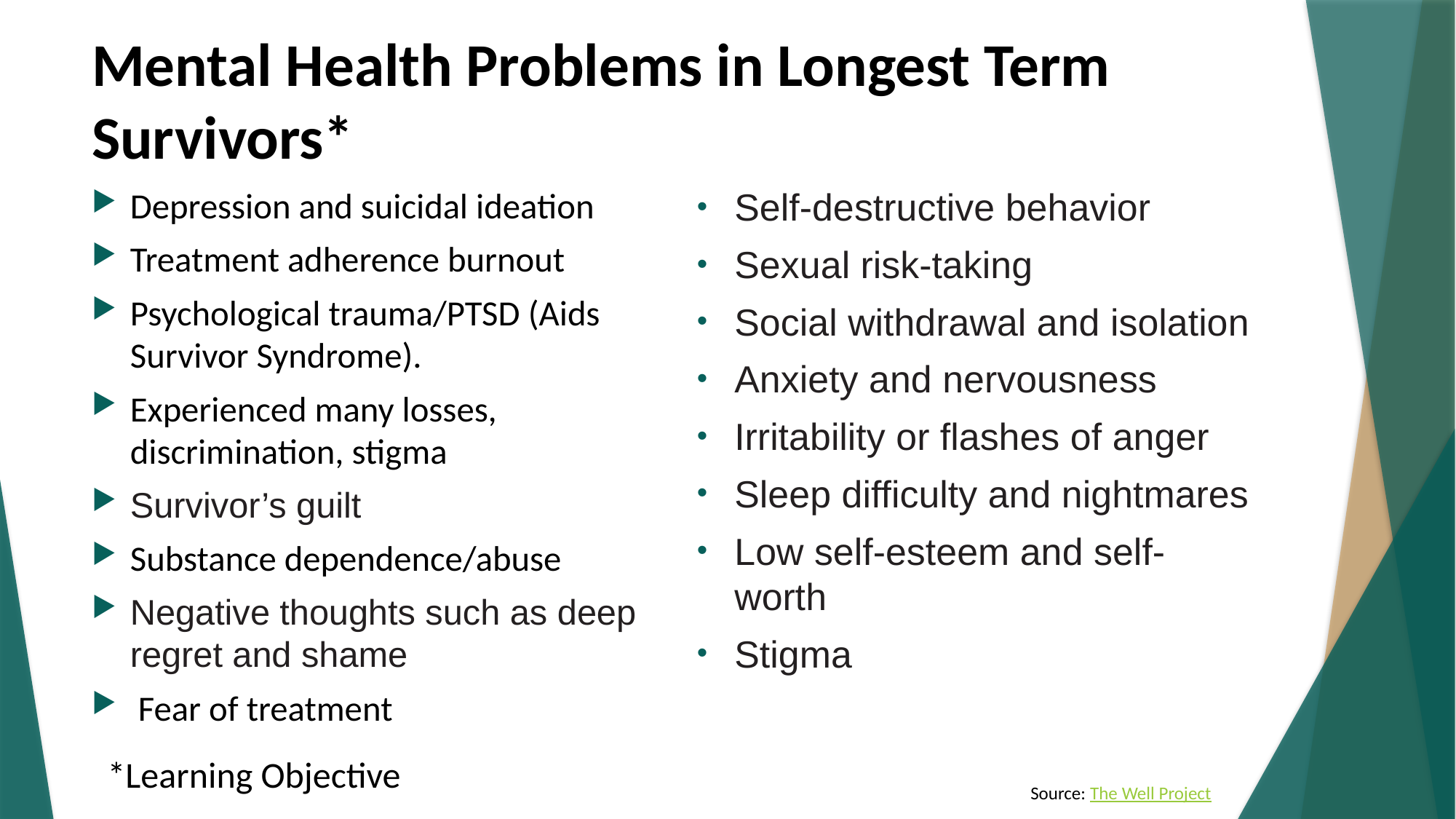

# Mental Health Problems in Longest Term Survivors*
Depression and suicidal ideation
Treatment adherence burnout
Psychological trauma/PTSD (Aids Survivor Syndrome).
Experienced many losses, discrimination, stigma
Survivor’s guilt
Substance dependence/abuse
Negative thoughts such as deep regret and shame
 Fear of treatment

Self-destructive behavior
Sexual risk-taking
Social withdrawal and isolation
Anxiety and nervousness
Irritability or flashes of anger
Sleep difficulty and nightmares
Low self-esteem and self-worth
Stigma

*Learning Objective
Source: The Well Project